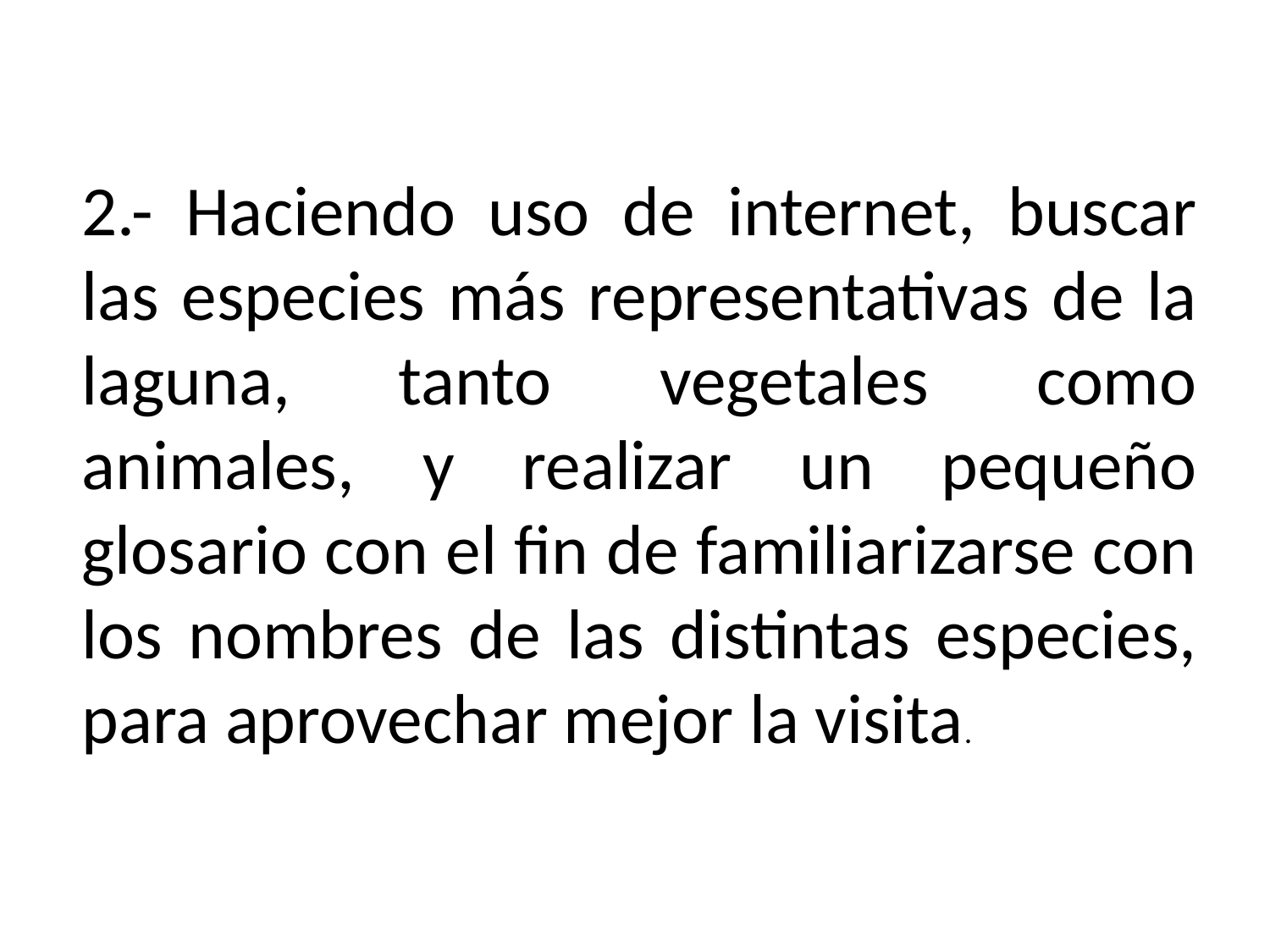

2.- Haciendo uso de internet, buscar las especies más representativas de la laguna, tanto vegetales como animales, y realizar un pequeño glosario con el fin de familiarizarse con los nombres de las distintas especies, para aprovechar mejor la visita.